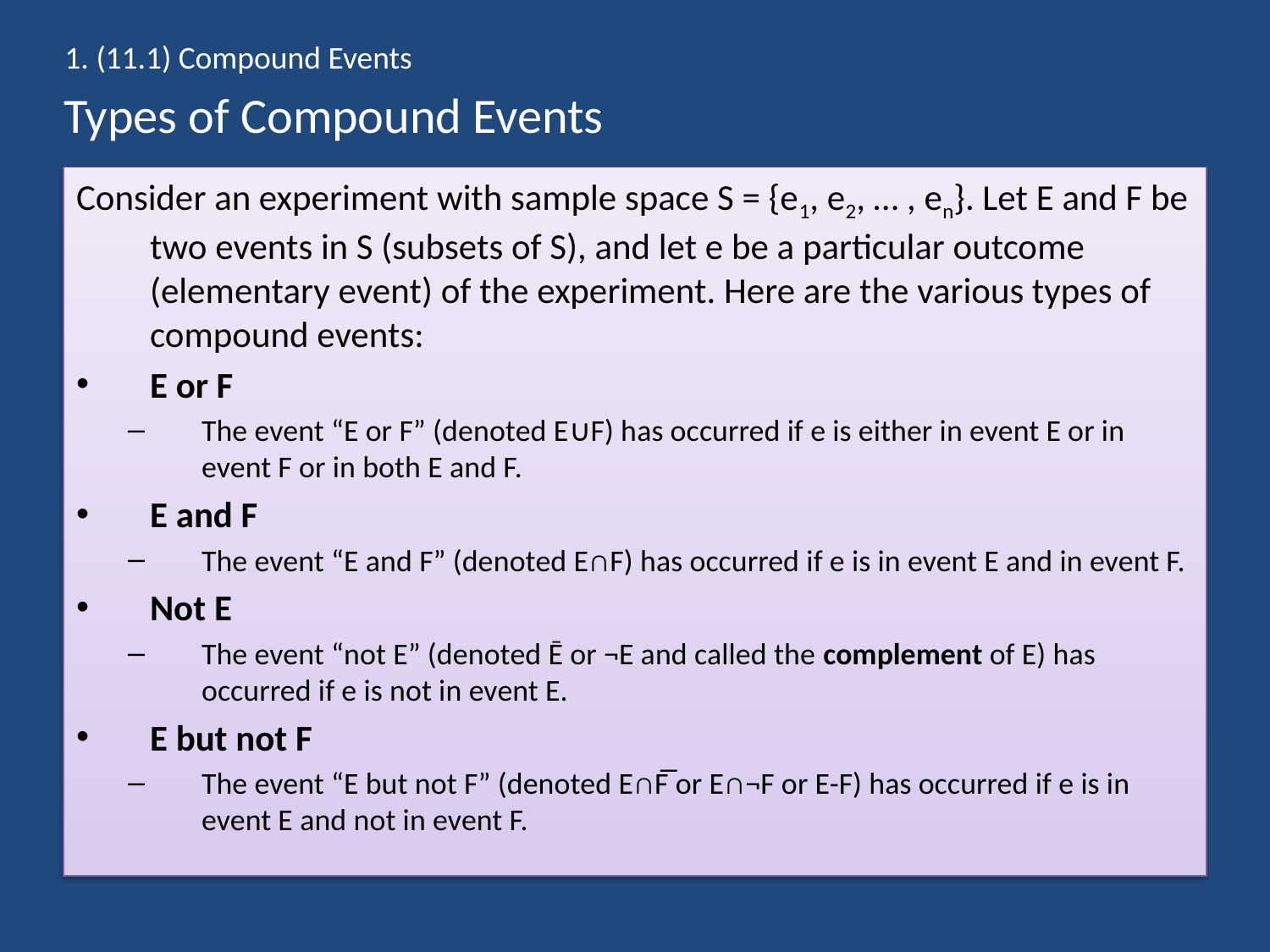

1. (11.1) Compound Events
# Types of Compound Events
Consider an experiment with sample space S = {e1, e2, … , en}. Let E and F be two events in S (subsets of S), and let e be a particular outcome (elementary event) of the experiment. Here are the various types of compound events:
E or F
The event “E or F” (denoted E∪F) has occurred if e is either in event E or in event F or in both E and F.
E and F
The event “E and F” (denoted E∩F) has occurred if e is in event E and in event F.
Not E
The event “not E” (denoted Ē or ¬E and called the complement of E) has occurred if e is not in event E.
E but not F
The event “E but not F” (denoted E∩F̅ or E∩¬F or E-F) has occurred if e is in event E and not in event F.